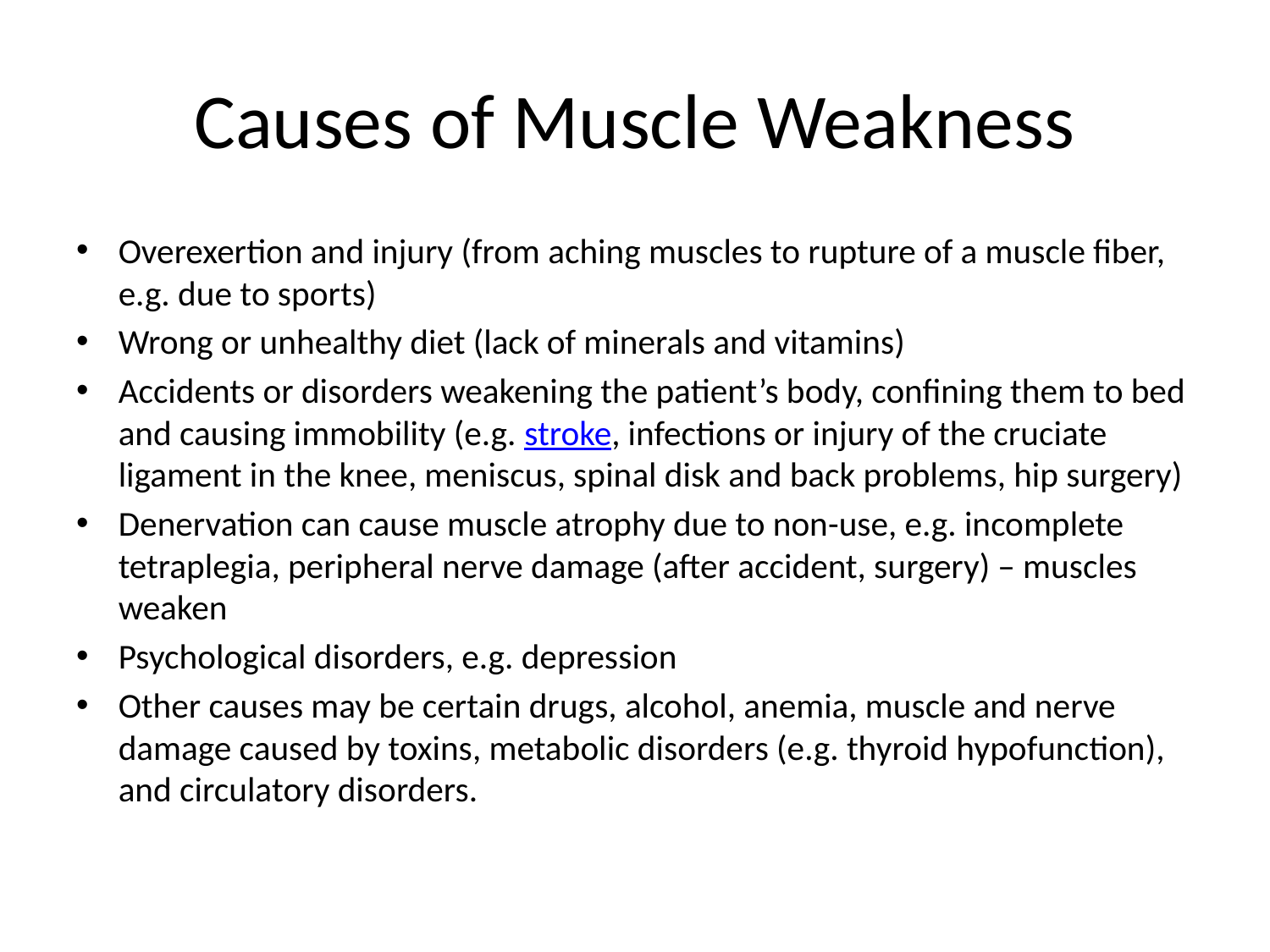

# Causes of Muscle Weakness
Overexertion and injury (from aching muscles to rupture of a muscle fiber, e.g. due to sports)
Wrong or unhealthy diet (lack of minerals and vitamins)
Accidents or disorders weakening the patient’s body, confining them to bed and causing immobility (e.g. stroke, infections or injury of the cruciate ligament in the knee, meniscus, spinal disk and back problems, hip surgery)
Denervation can cause muscle atrophy due to non-use, e.g. incomplete tetraplegia, peripheral nerve damage (after accident, surgery) – muscles weaken
Psychological disorders, e.g. depression
Other causes may be certain drugs, alcohol, anemia, muscle and nerve damage caused by toxins, metabolic disorders (e.g. thyroid hypofunction), and circulatory disorders.